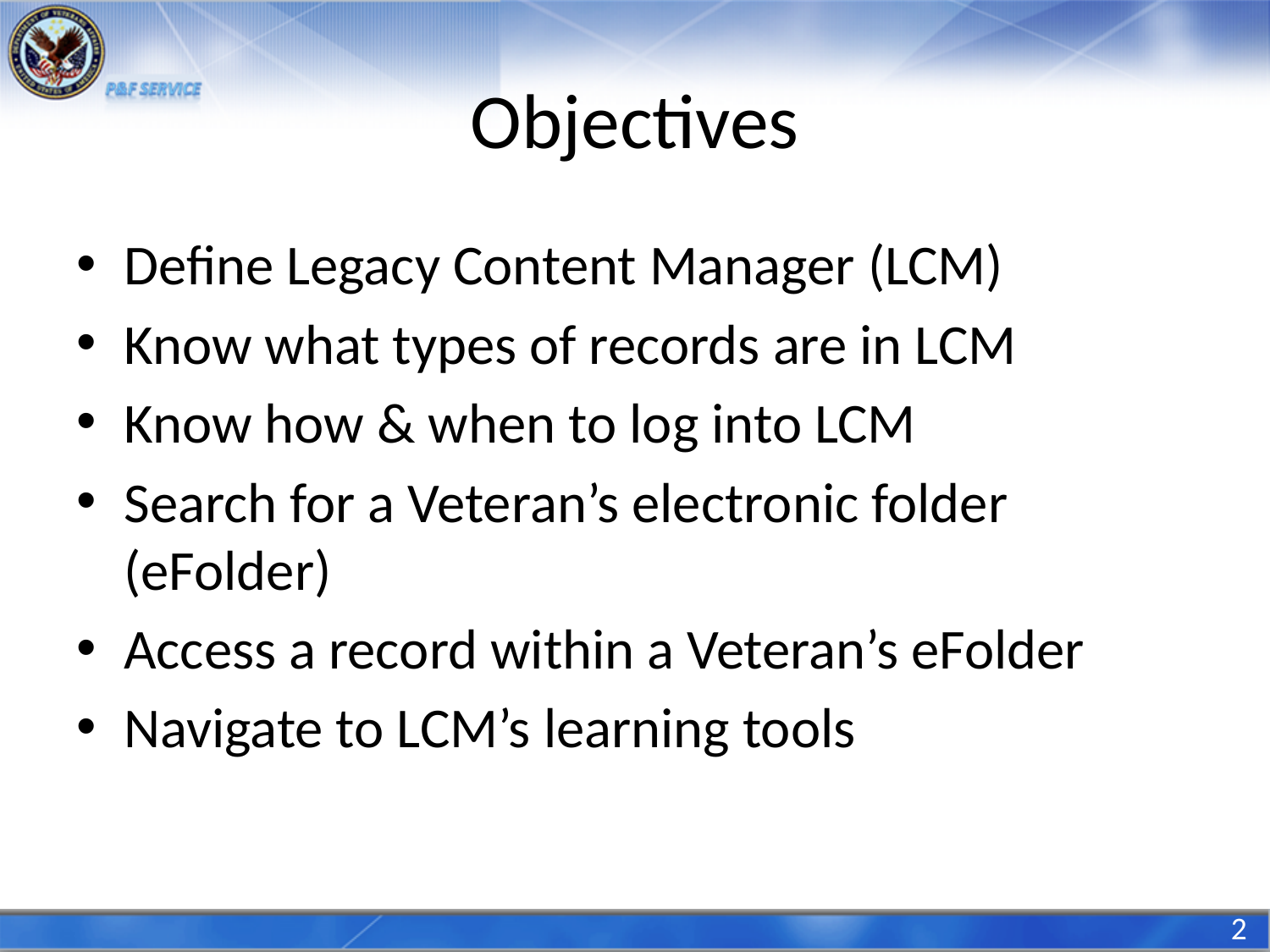

# Objectives
Define Legacy Content Manager (LCM)
Know what types of records are in LCM
Know how & when to log into LCM
Search for a Veteran’s electronic folder (eFolder)
Access a record within a Veteran’s eFolder
Navigate to LCM’s learning tools
2